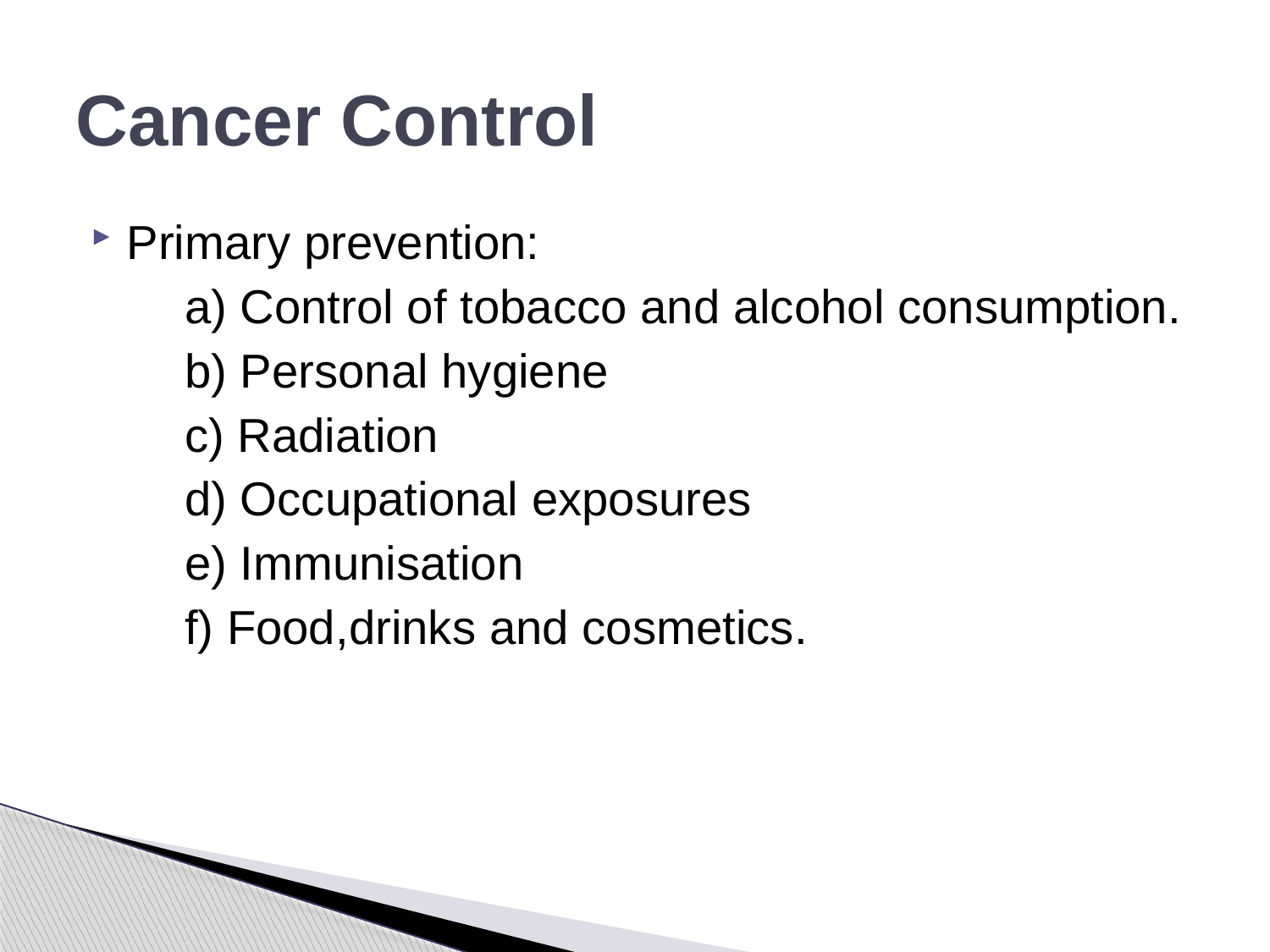

# Cancer Control
Primary prevention:
       a) Control of tobacco and alcohol consumption.
       b) Personal hygiene
       c) Radiation
       d) Occupational exposures
       e) Immunisation
       f) Food,drinks and cosmetics.